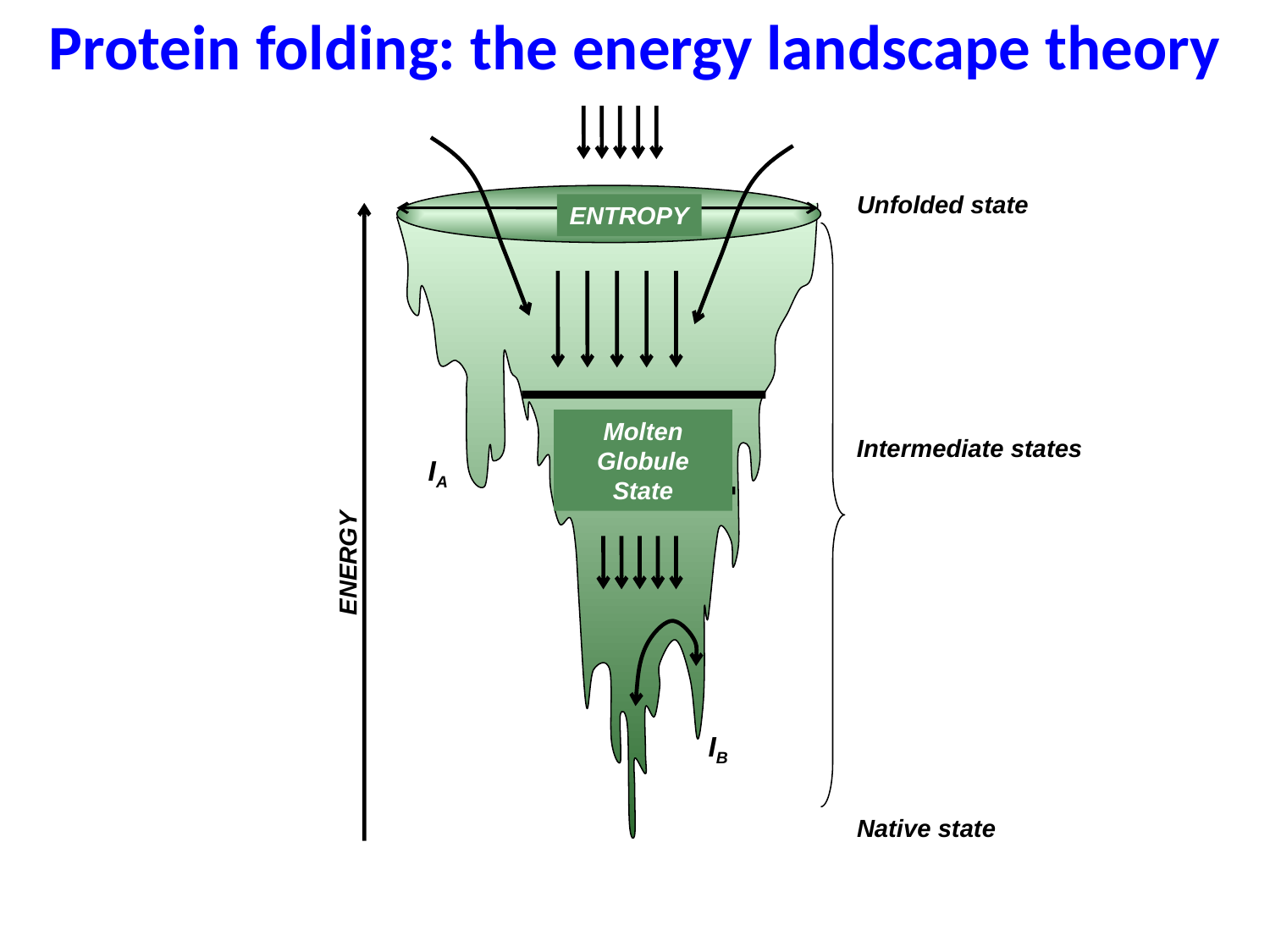

Protein folding: the energy landscape theory

Unfolded state

ENTROPY

Molten Globule State
Intermediate states
IA

ENERGY

IB
Native state